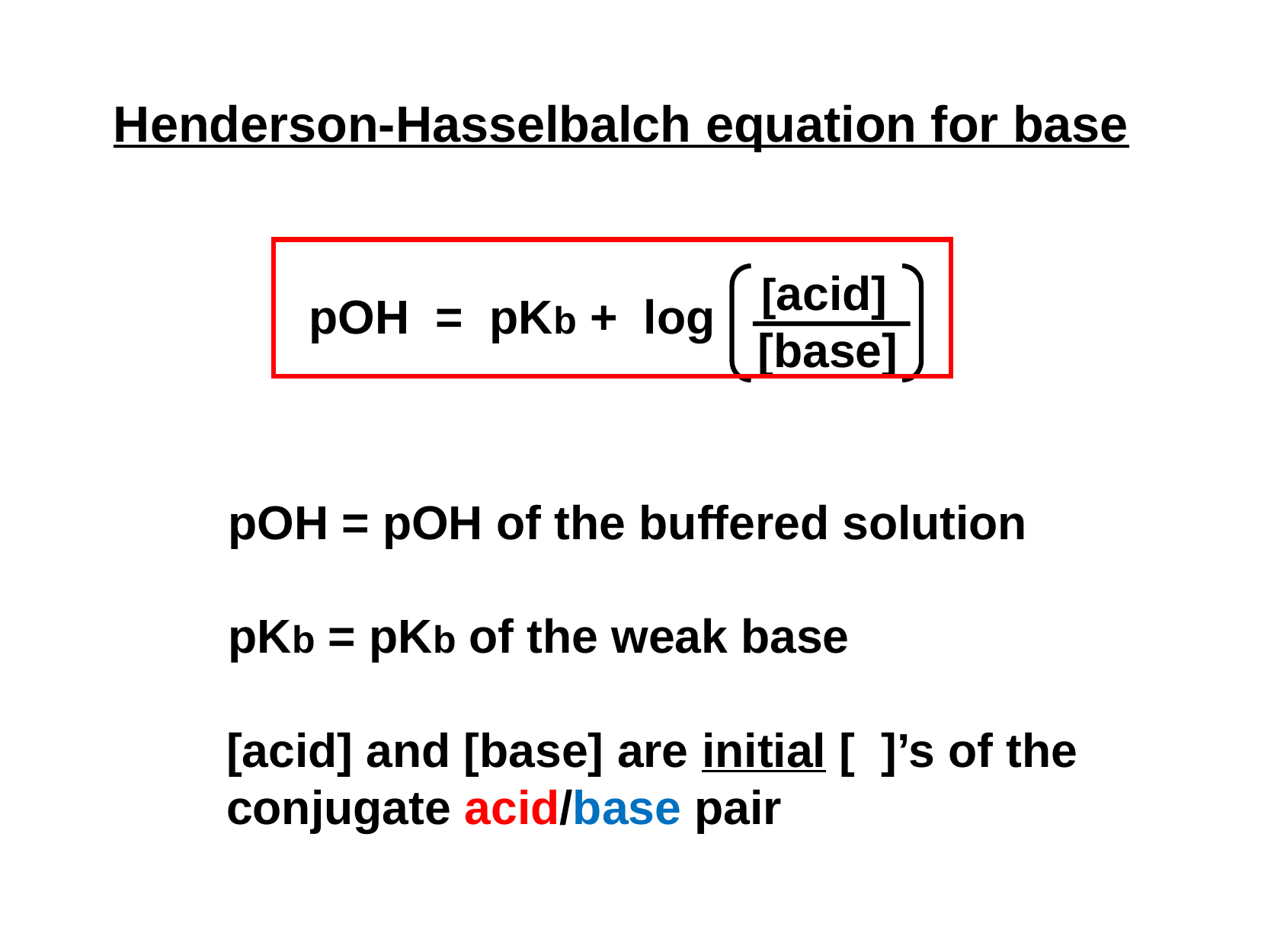

Henderson-Hasselbalch equation for base

         [acid]
         [base]
pOH  =  pKb +  log

pOH = pOH of the buffered solution
pKb = pKb of the weak base
[acid] and [base] are initial [  ]’s of the conjugate acid/base pair